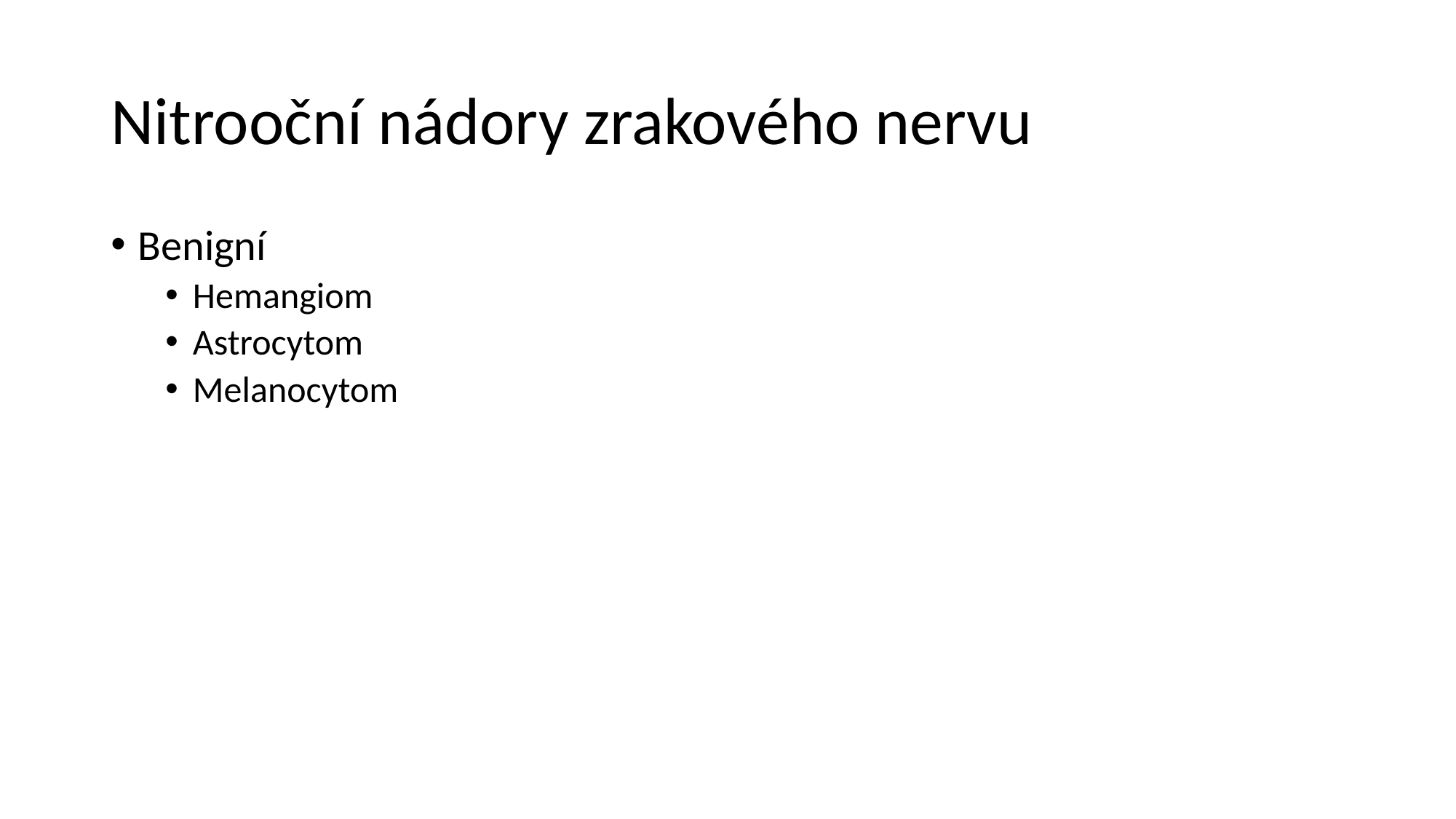

# Nitrooční nádory zrakového nervu
Benigní
Hemangiom
Astrocytom
Melanocytom